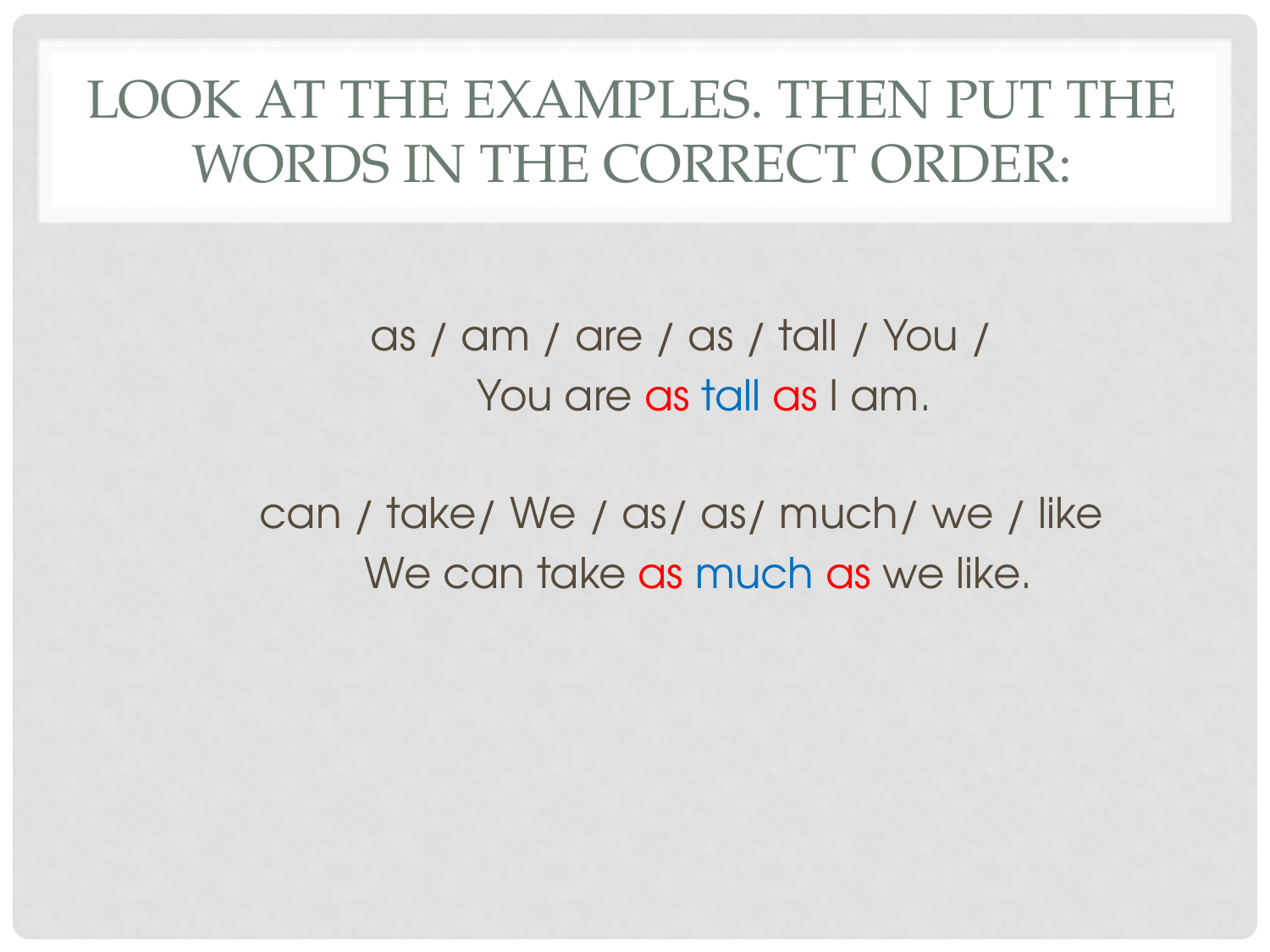

# Look at the examples. Then put the words in the correct order:

         as / am / are / as / tall / You /
	 You are as tall as I am.

        can / take/ We / as/ as/ much/ we / like
	We can take as much as we like.